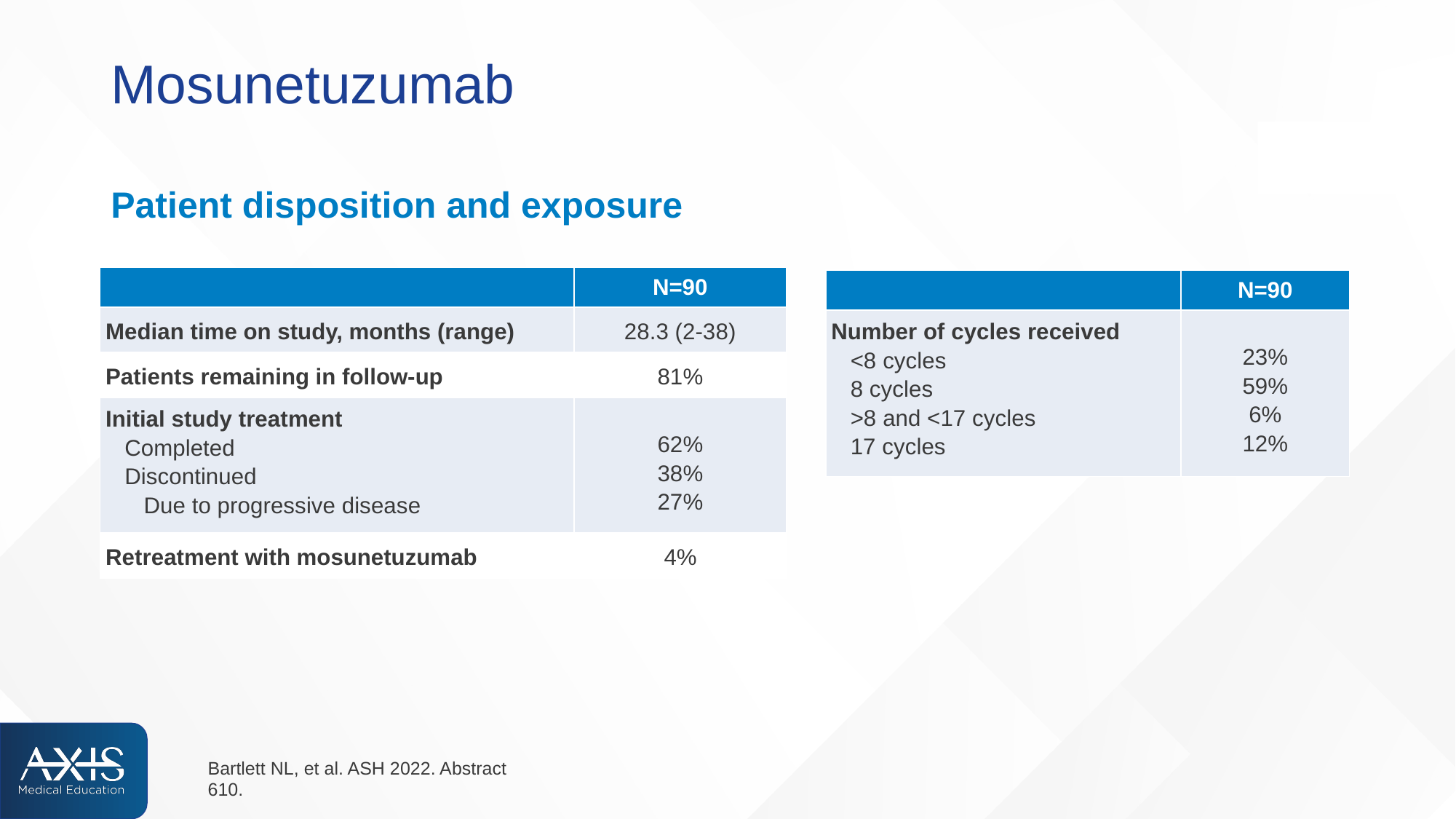

# Mosunetuzumab

Patient disposition and exposure
|  | N=90 |
| --- | --- |
| Median time on study, months (range) | 28.3 (2-38) |
| Patients remaining in follow-up | 81% |
| Initial study treatment Completed Discontinued Due to progressive disease | 62% 38% 27% |
| Retreatment with mosunetuzumab | 4% |
|  | N=90 |
| --- | --- |
| Number of cycles received <8 cycles 8 cycles >8 and <17 cycles 17 cycles | 23% 59% 6% 12% |
Bartlett NL, et al. ASH 2022. Abstract 610.